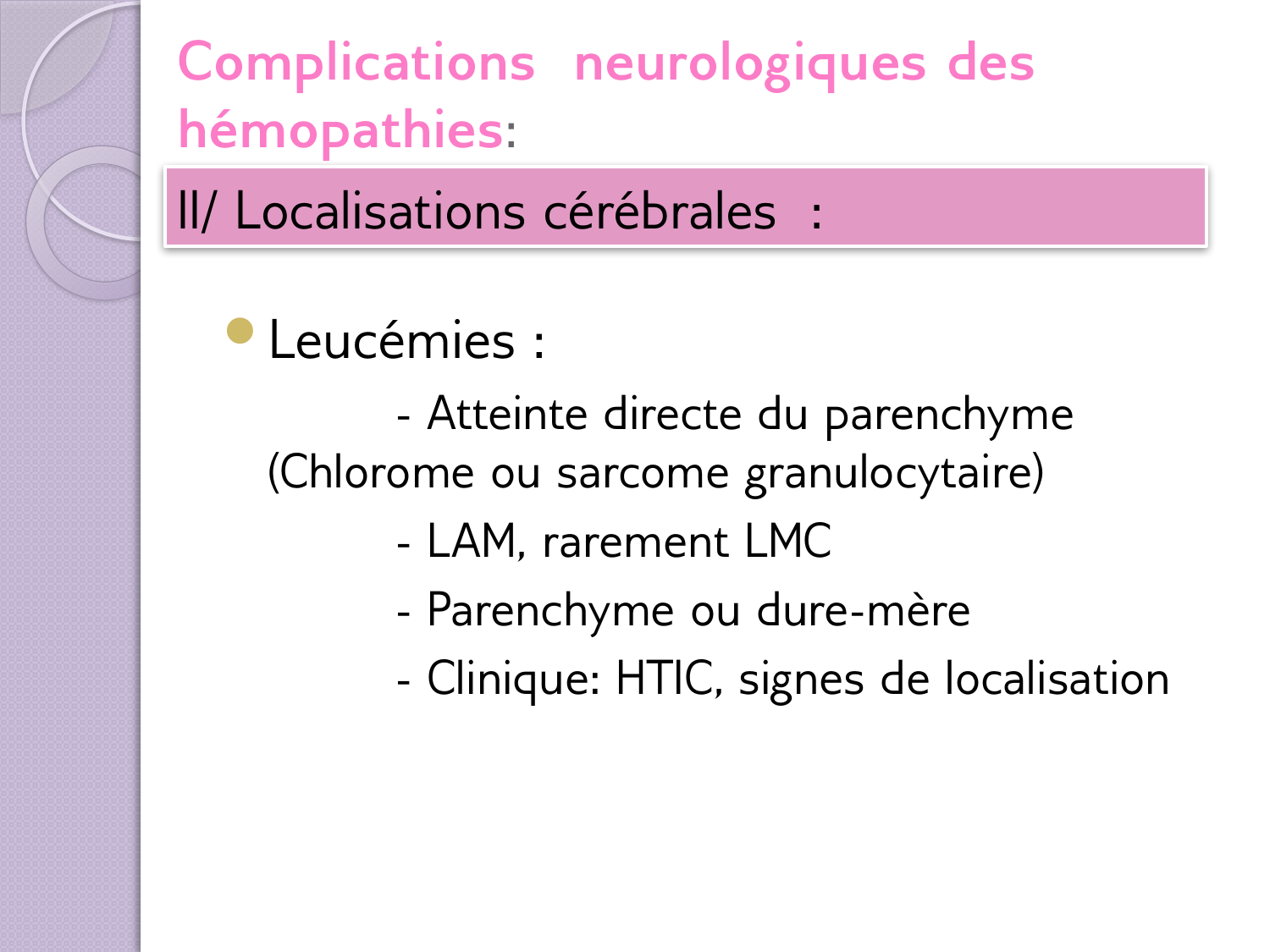

# Complications  neurologiques des hémopathies:
II/ Localisations cérébrales  :
Leucémies :
	- Atteinte directe du parenchyme (Chlorome ou sarcome granulocytaire)
	- LAM, rarement LMC
	- Parenchyme ou dure-mère
	- Clinique: HTIC, signes de localisation